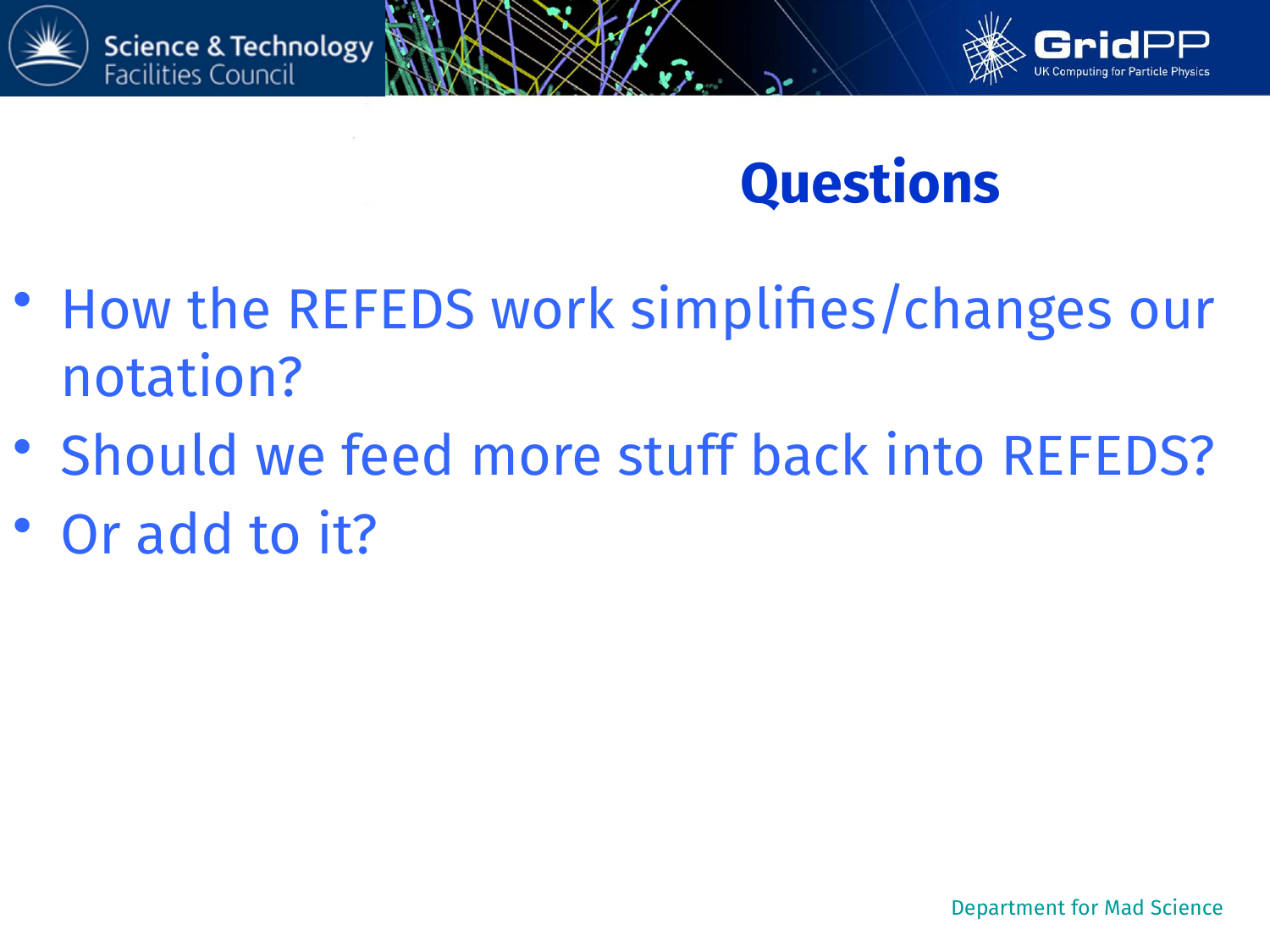

# Questions
How the REFEDS work simplifies/changes our notation?
Should we feed more stuff back into REFEDS?
Or add to it?